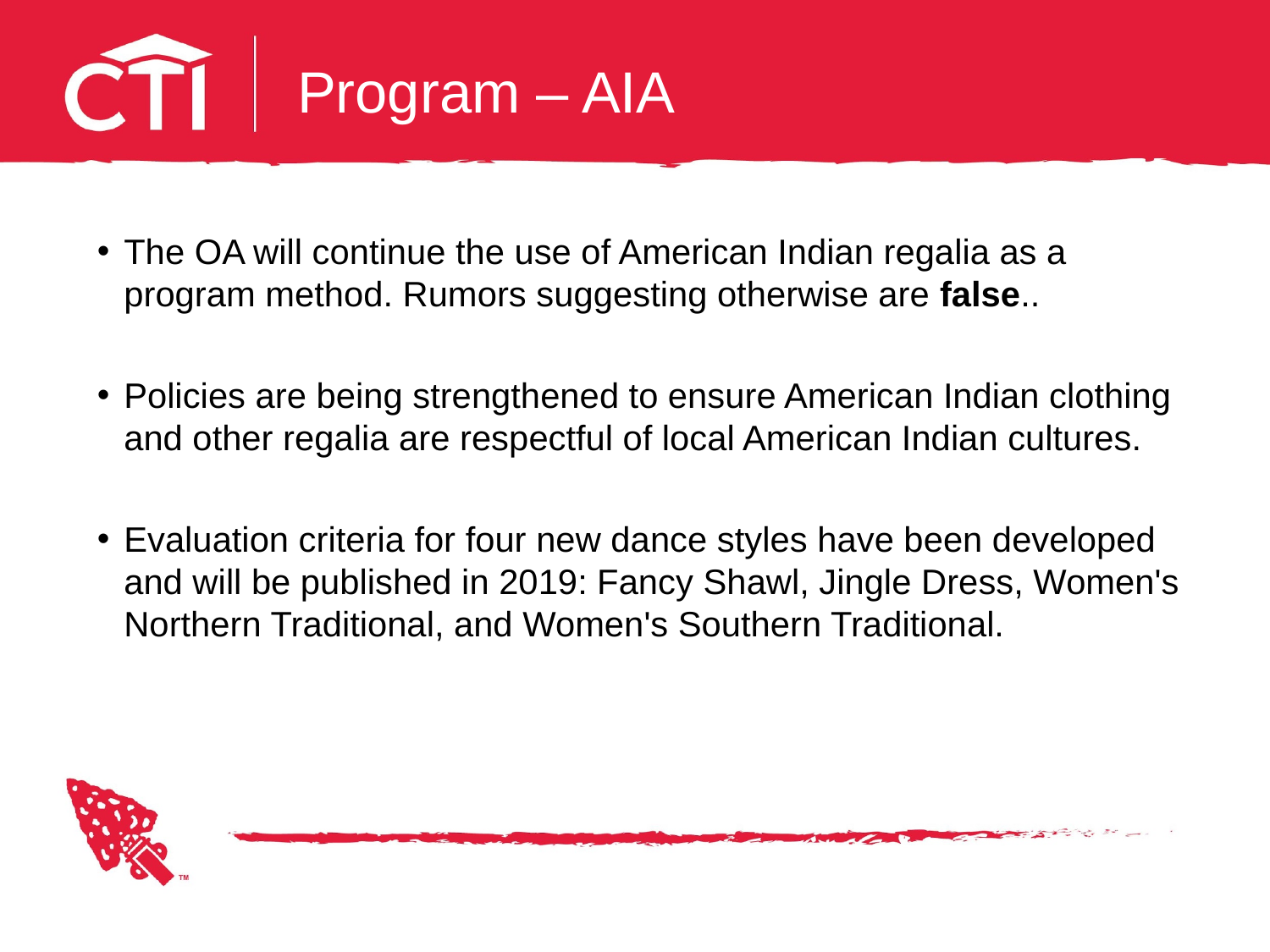

# Program – AIA
The OA will continue the use of American Indian regalia as a program method. Rumors suggesting otherwise are false..

Policies are being strengthened to ensure American Indian clothing and other regalia are respectful of local American Indian cultures.

Evaluation criteria for four new dance styles have been developed and will be published in 2019: Fancy Shawl, Jingle Dress, Women's Northern Traditional, and Women's Southern Traditional.